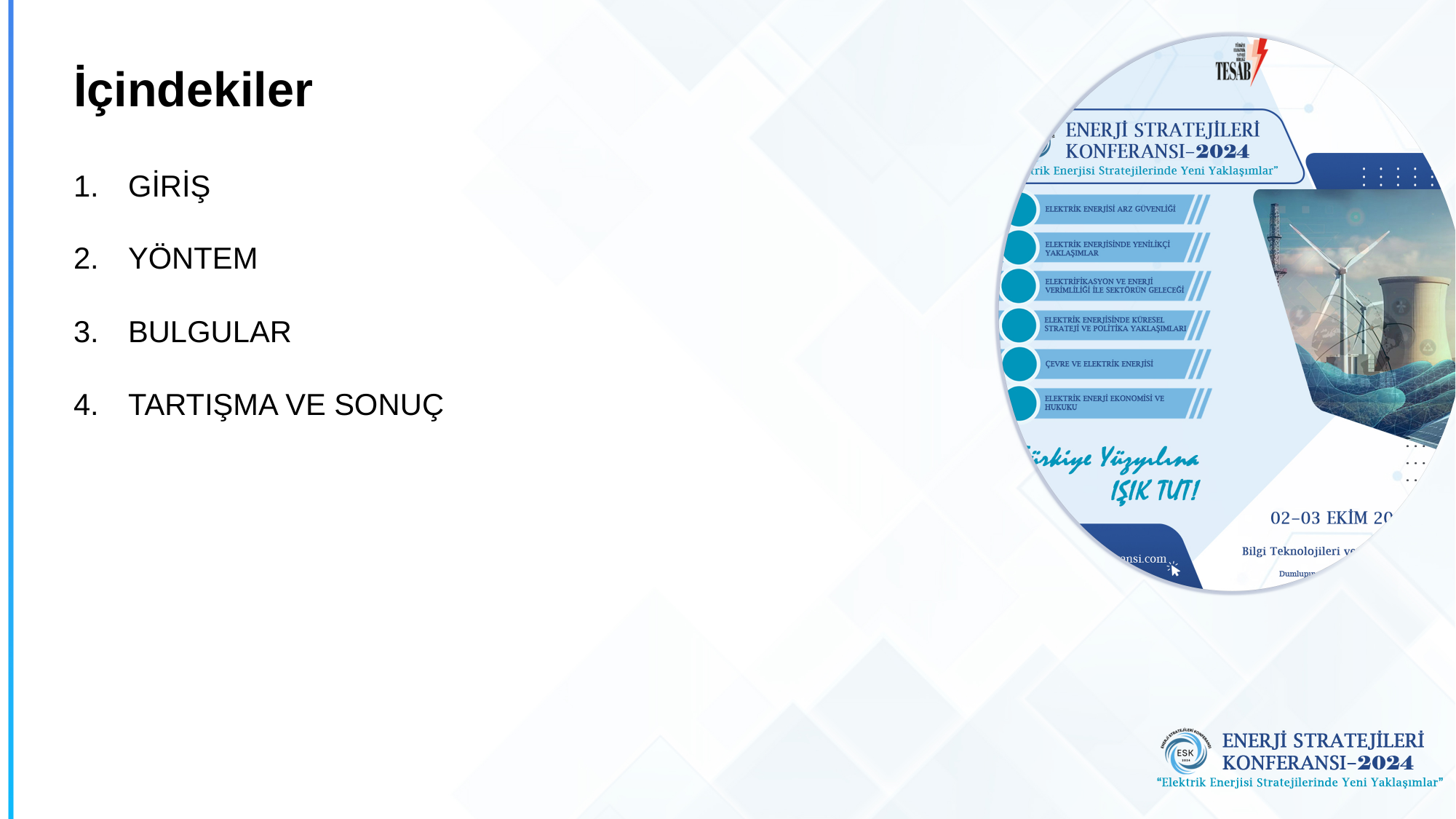

# İçindekiler
GİRİŞ

YÖNTEM

BULGULAR

TARTIŞMA VE SONUÇ